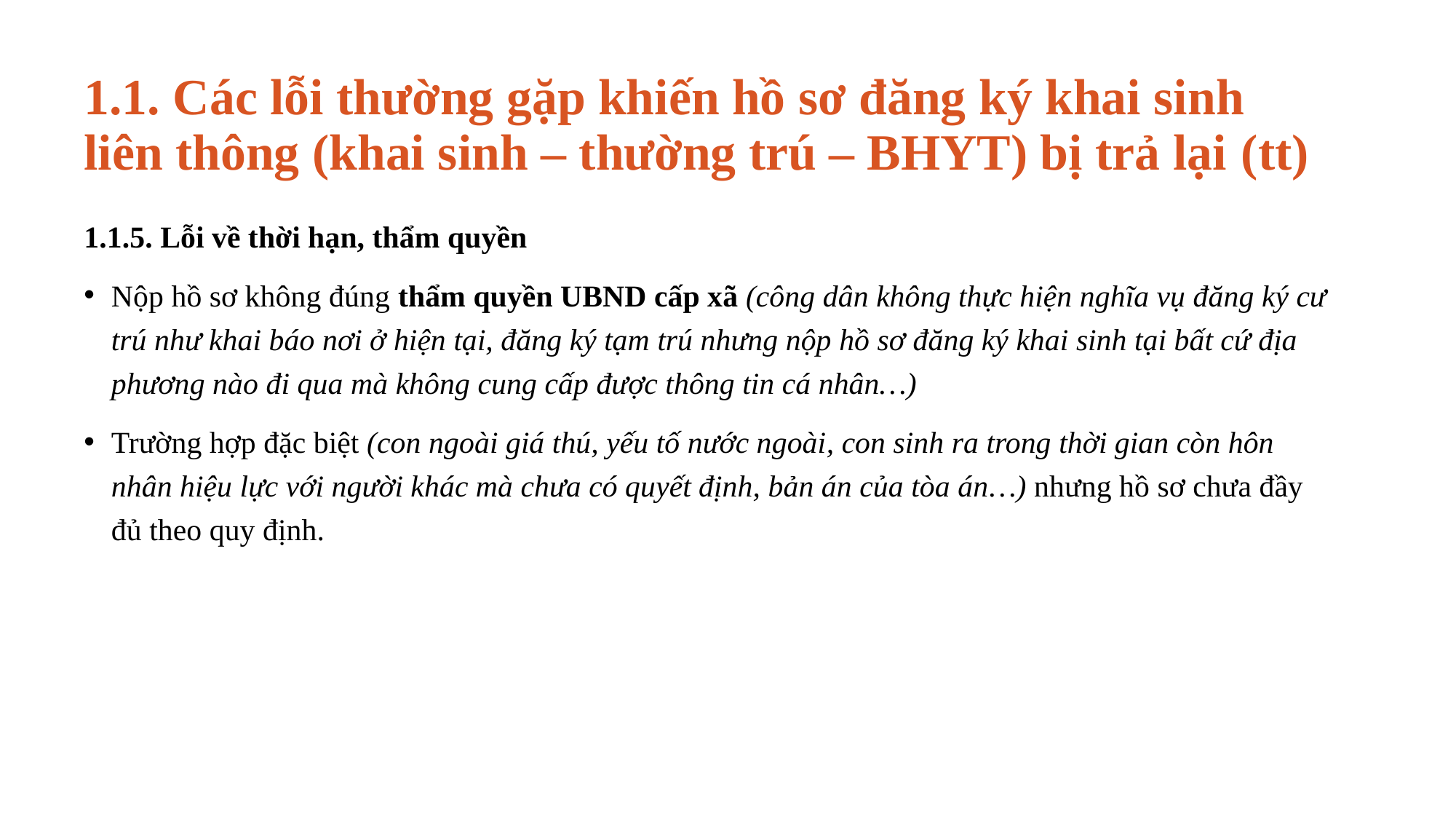

# 1.1. Các lỗi thường gặp khiến hồ sơ đăng ký khai sinh liên thông (khai sinh – thường trú – BHYT) bị trả lại (tt)
1.1.5. Lỗi về thời hạn, thẩm quyền
Nộp hồ sơ không đúng thẩm quyền UBND cấp xã (công dân không thực hiện nghĩa vụ đăng ký cư trú như khai báo nơi ở hiện tại, đăng ký tạm trú nhưng nộp hồ sơ đăng ký khai sinh tại bất cứ địa phương nào đi qua mà không cung cấp được thông tin cá nhân…)
Trường hợp đặc biệt (con ngoài giá thú, yếu tố nước ngoài, con sinh ra trong thời gian còn hôn nhân hiệu lực với người khác mà chưa có quyết định, bản án của tòa án…) nhưng hồ sơ chưa đầy đủ theo quy định.